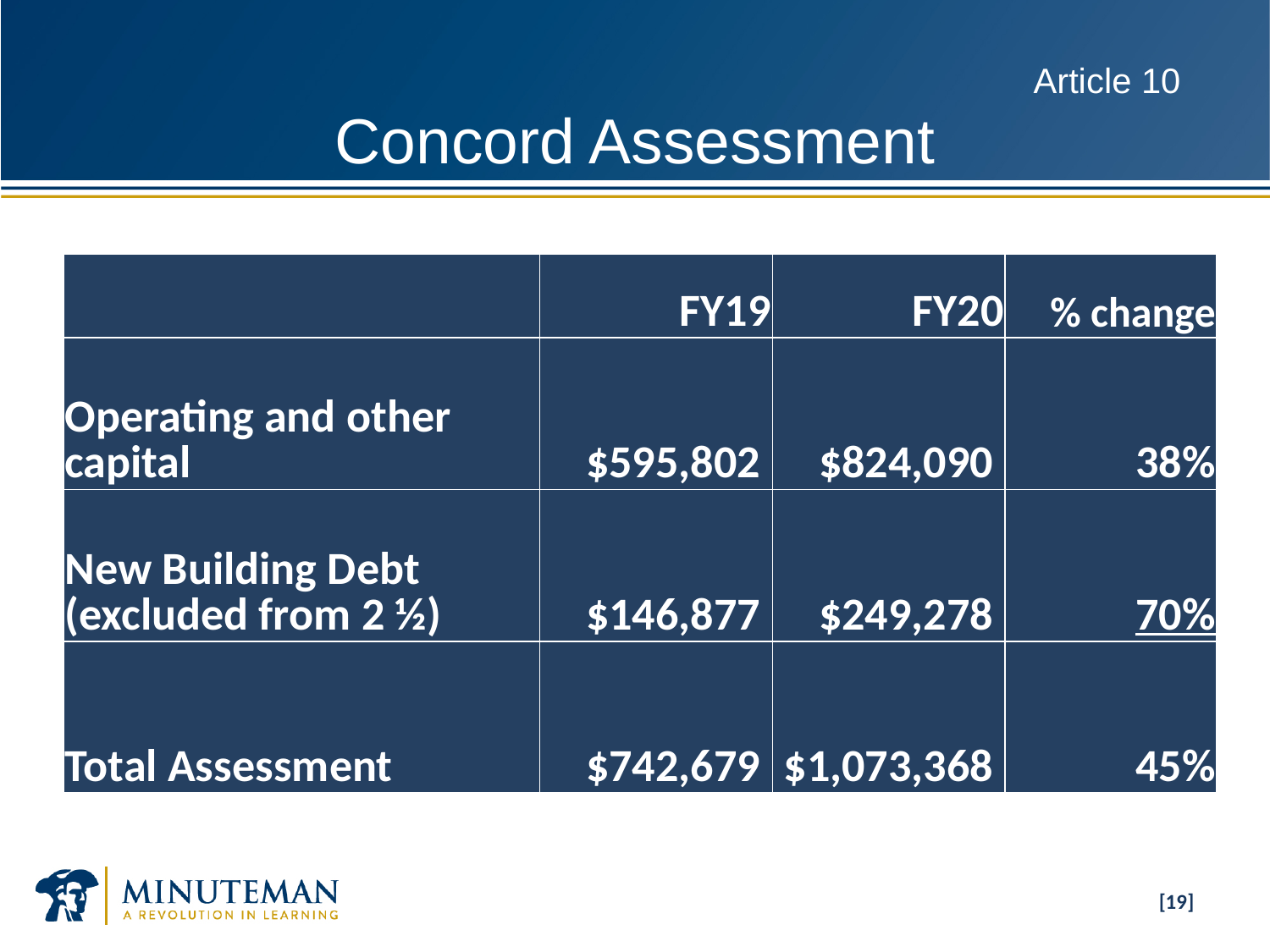

# Article 10 Concord Assessment
|  | FY19 | FY20 | % change |
| --- | --- | --- | --- |
| Operating and other capital | $595,802 | $824,090 | 38% |
| New Building Debt (excluded from 2 ½) | $146,877 | $249,278 | 70% |
| Total Assessment | $742,679 | $1,073,368 | 45% |
[19]